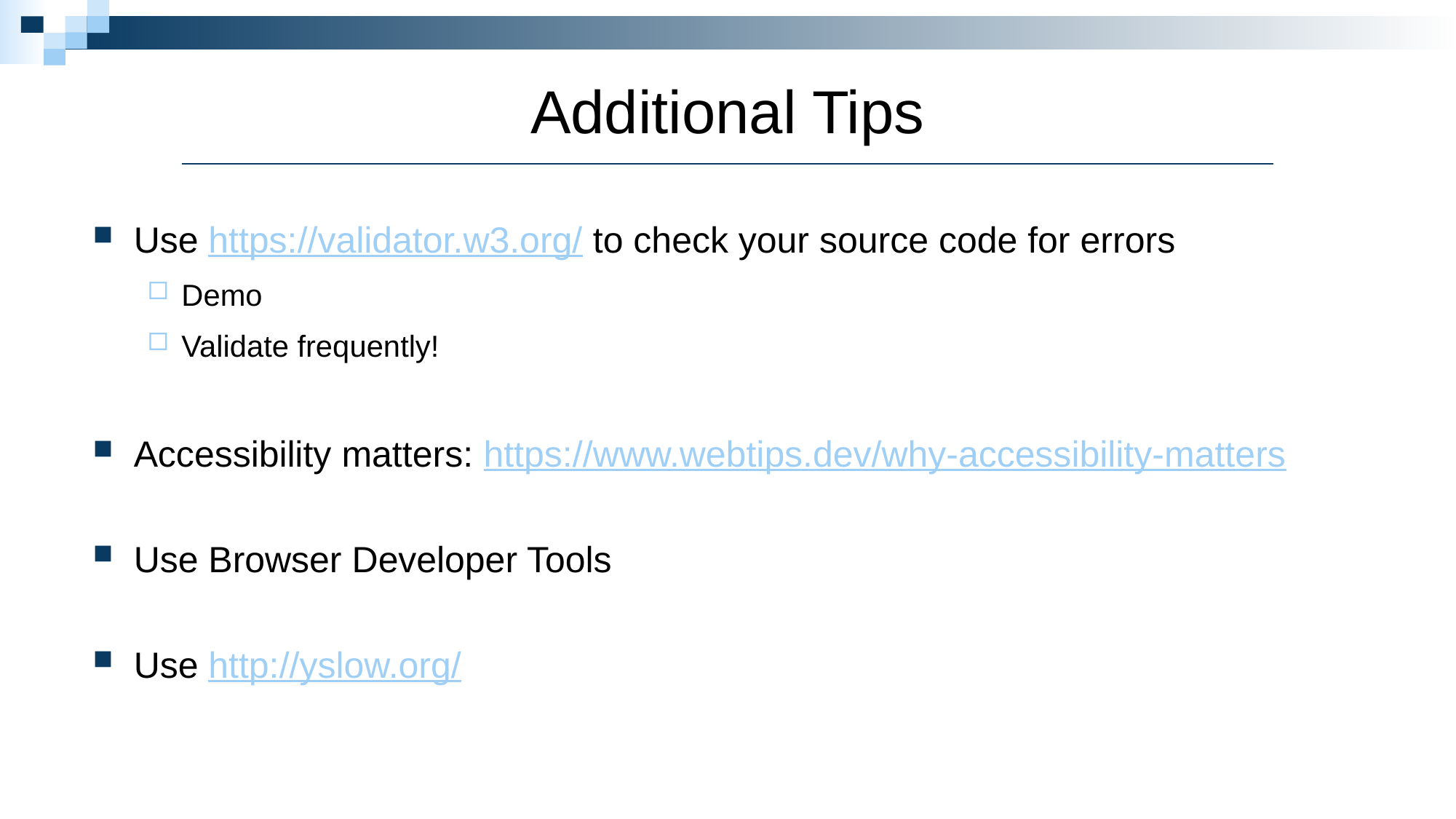

# Additional Tips
Use https://validator.w3.org/ to check your source code for errors
Demo
Validate frequently!

Accessibility matters: https://www.webtips.dev/why-accessibility-matters

Use Browser Developer Tools

Use http://yslow.org/